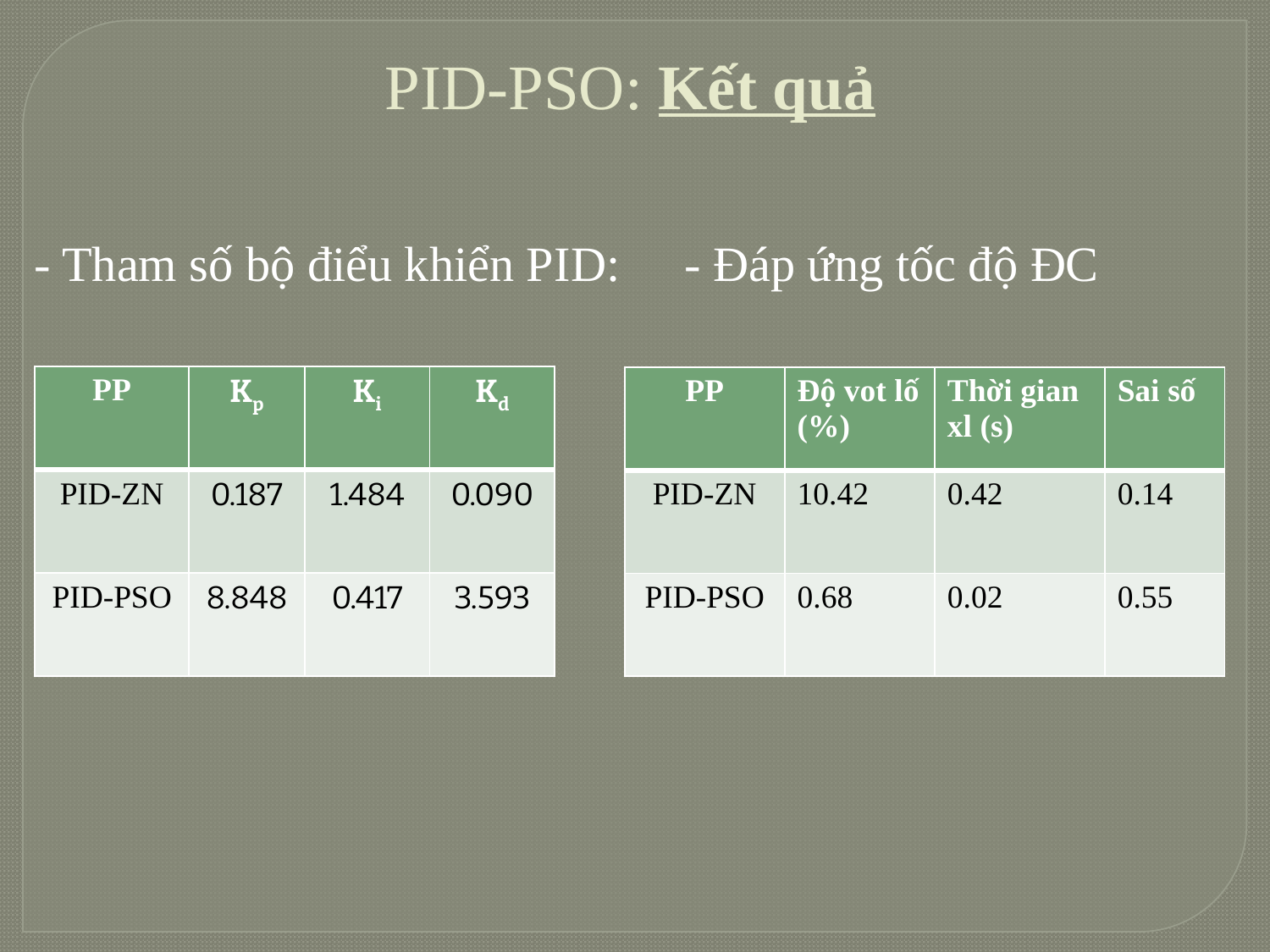

PID-PSO: Kết quả
- Tham số bộ điểu khiển PID:
- Đáp ứng tốc độ ĐC
| PP | Kp | Ki | Kd |
| --- | --- | --- | --- |
| PID-ZN | 0.187 | 1.484 | 0.090 |
| PID-PSO | 8.848 | 0.417 | 3.593 |
| PP | Độ vot lố (%) | Thời gian xl (s) | Sai số |
| --- | --- | --- | --- |
| PID-ZN | 10.42 | 0.42 | 0.14 |
| PID-PSO | 0.68 | 0.02 | 0.55 |